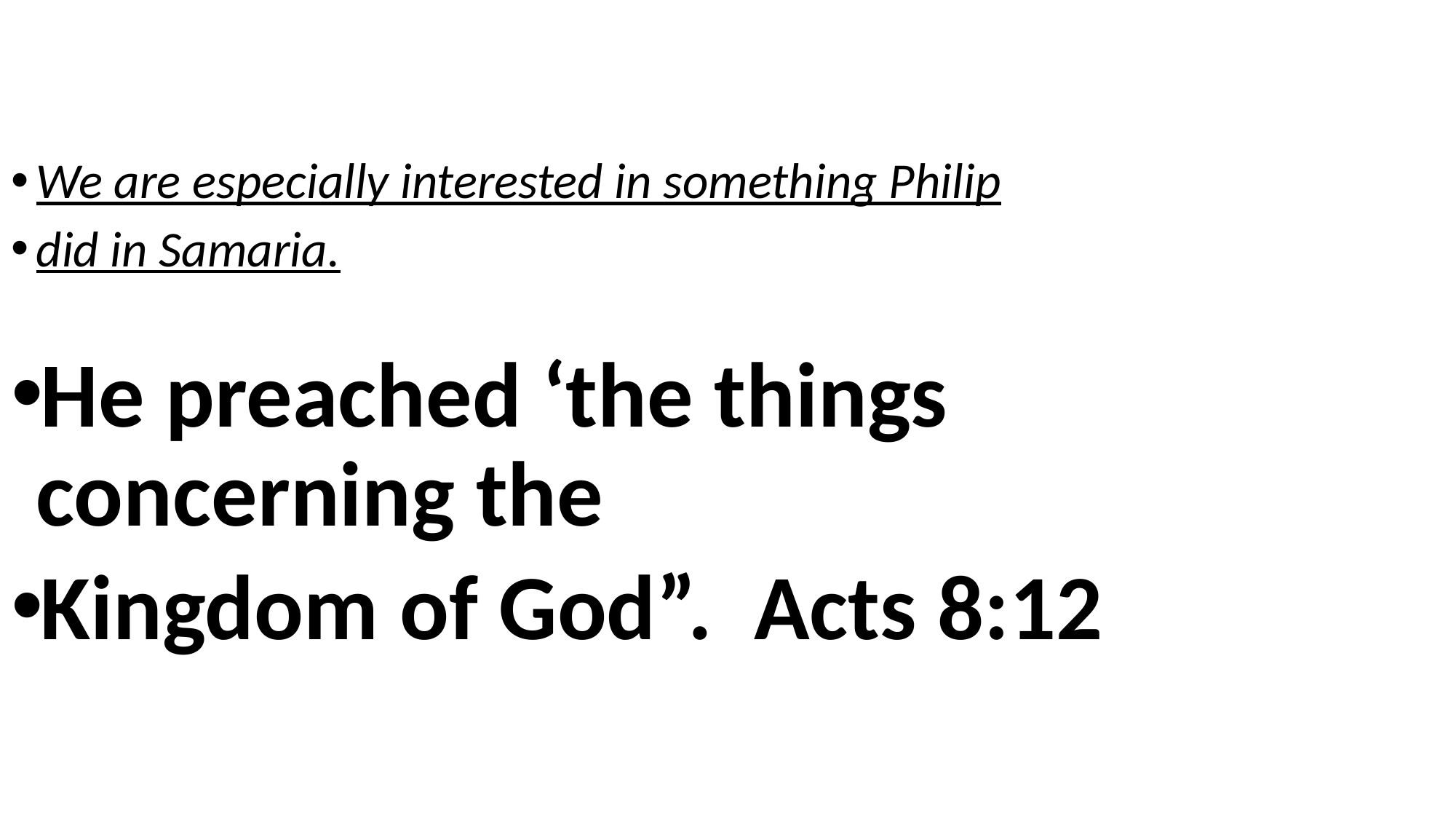

We are especially interested in something Philip
did in Samaria.

He preached ‘the things concerning the
Kingdom of God”.  Acts 8:12